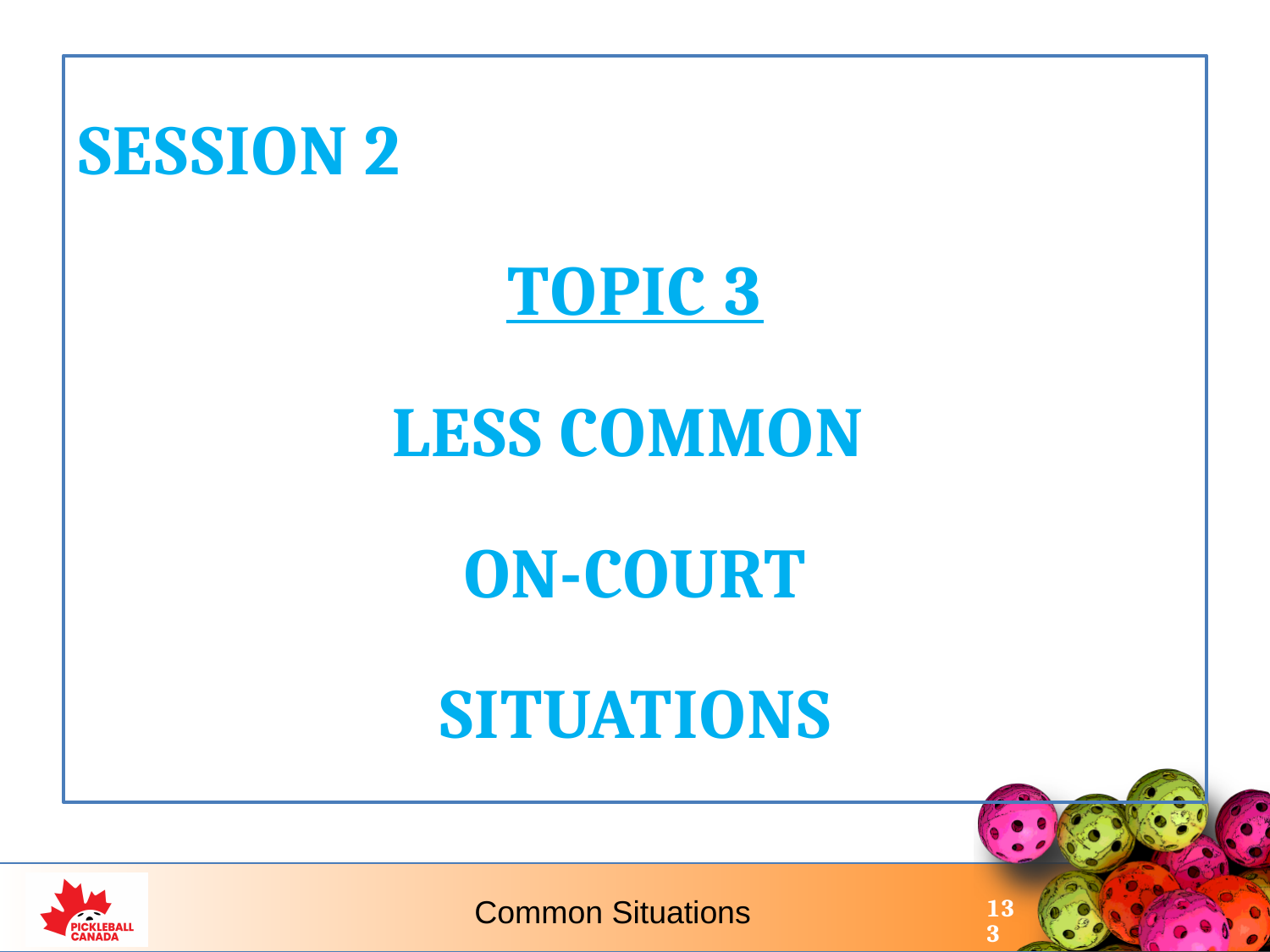

SESSION 2
TOPIC 3
LESS COMMON
ON-COURT
SITUATIONS